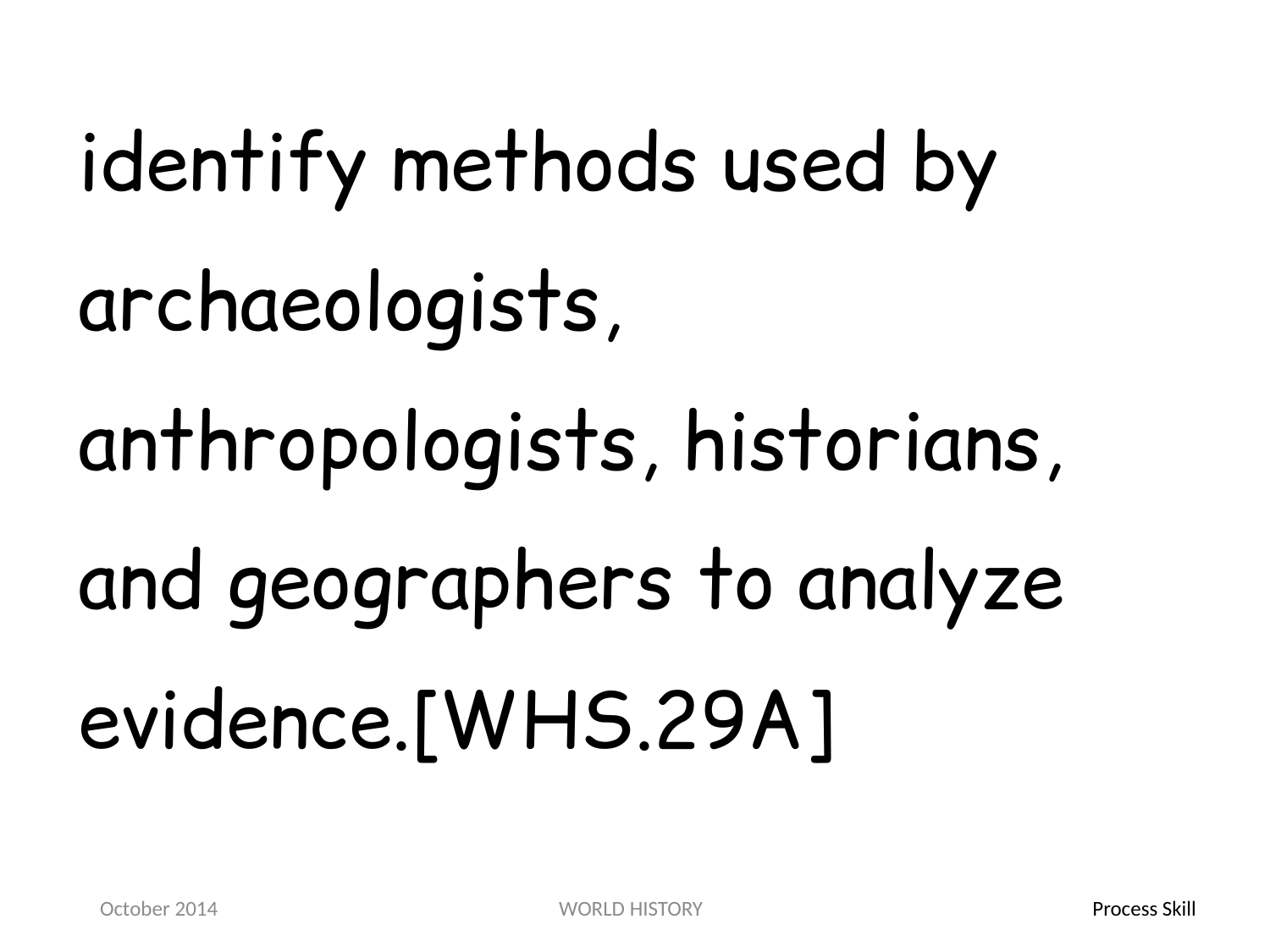

identify methods used by archaeologists, anthropologists, historians, and geographers to analyze evidence.[WHS.29A]
October 2014
WORLD HISTORY